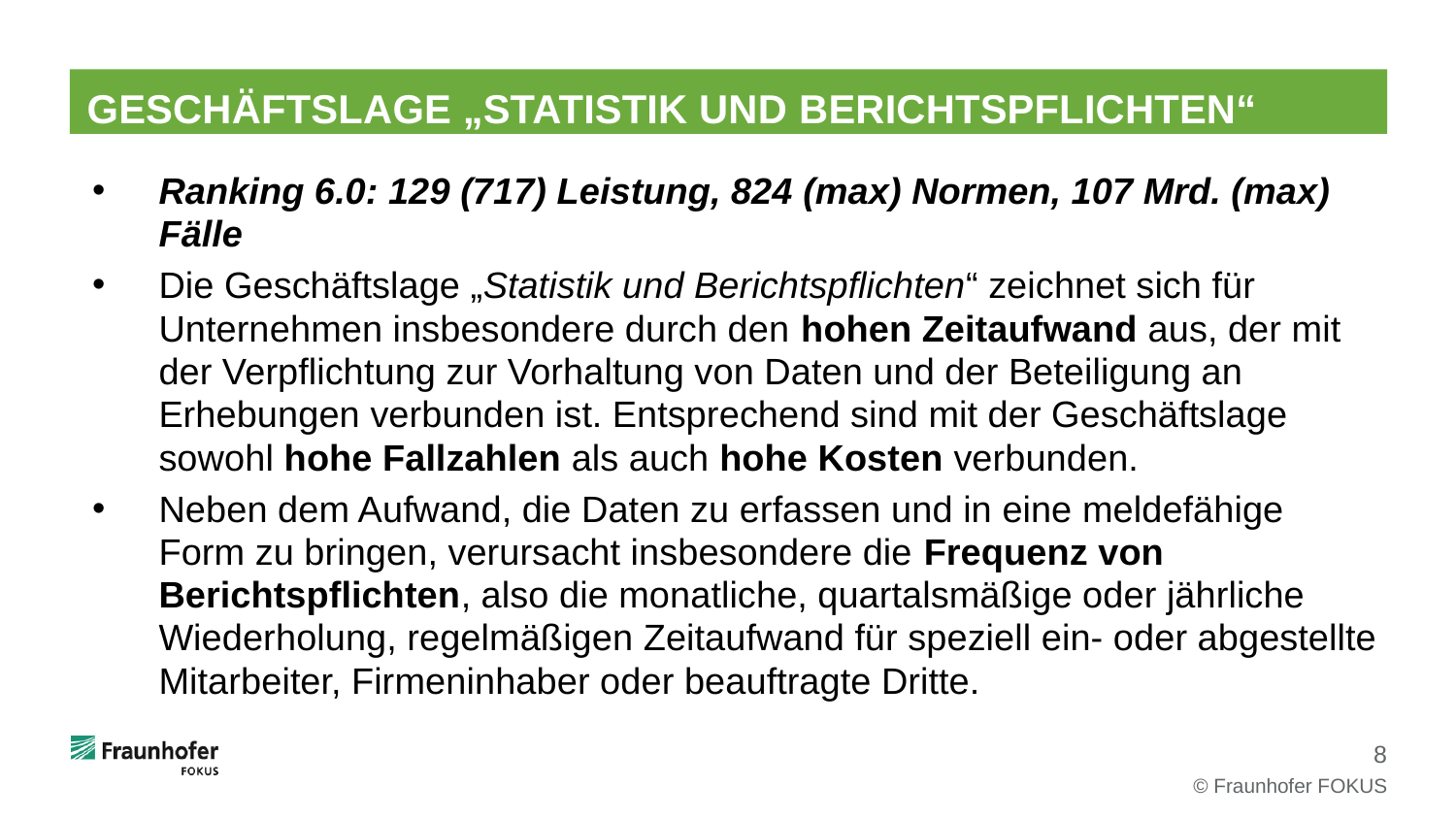

# GESCHÄFTSLAGE „STATISTIK UND BERICHTSPFLICHTEN“
Ranking 6.0: 129 (717) Leistung, 824 (max) Normen, 107 Mrd. (max) Fälle
Die Geschäftslage „Statistik und Berichtspflichten“ zeichnet sich für Unternehmen insbesondere durch den hohen Zeitaufwand aus, der mit der Verpflichtung zur Vorhaltung von Daten und der Beteiligung an Erhebungen verbunden ist. Entsprechend sind mit der Geschäftslage sowohl hohe Fallzahlen als auch hohe Kosten verbunden.
Neben dem Aufwand, die Daten zu erfassen und in eine meldefähige Form zu bringen, verursacht insbesondere die Frequenz von Berichtspflichten, also die monatliche, quartalsmäßige oder jährliche Wiederholung, regelmäßigen Zeitaufwand für speziell ein- oder abgestellte Mitarbeiter, Firmeninhaber oder beauftragte Dritte.

© Fraunhofer FOKUS